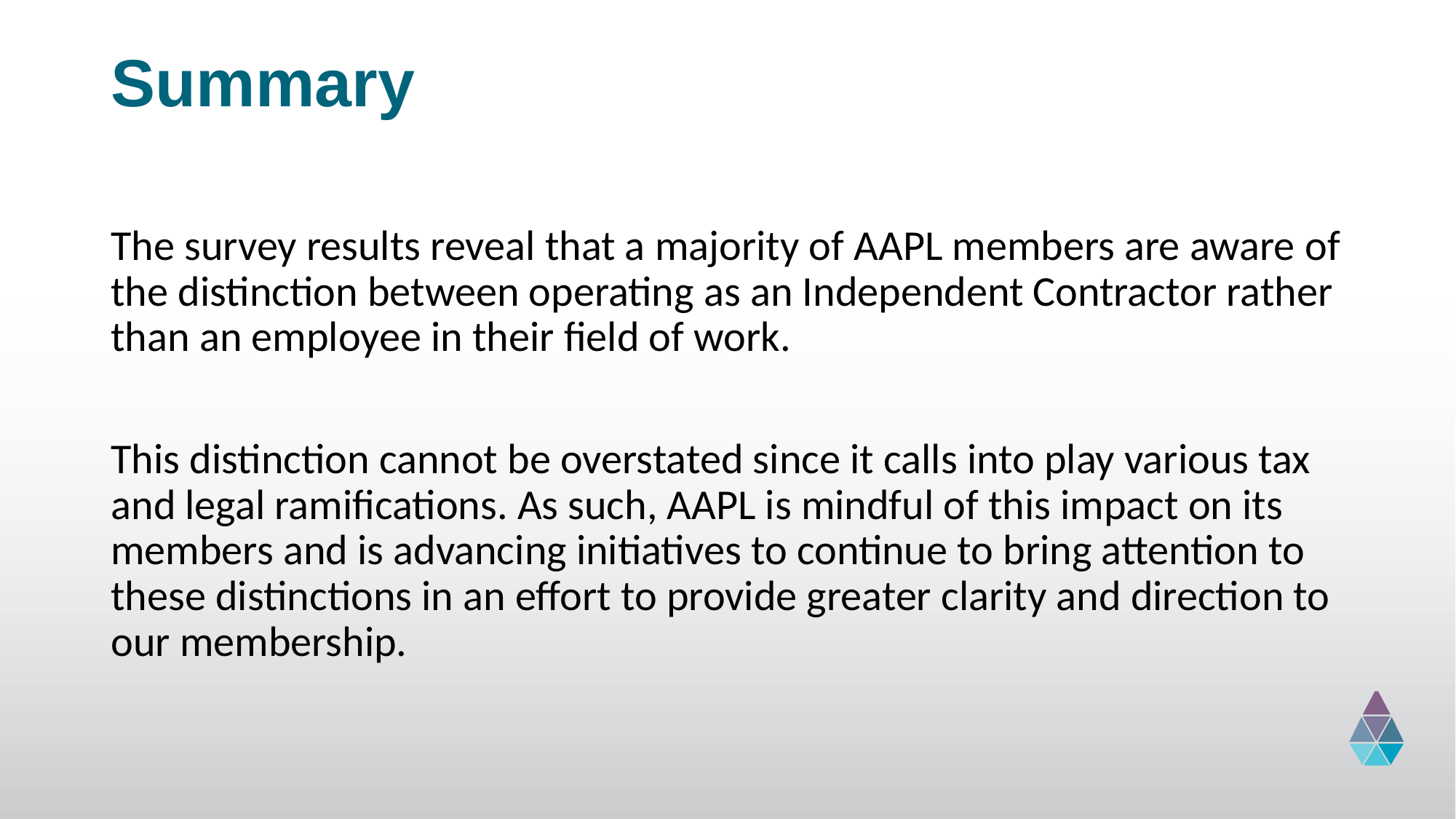

# Summary
The survey results reveal that a majority of AAPL members are aware of the distinction between operating as an Independent Contractor rather than an employee in their field of work.

This distinction cannot be overstated since it calls into play various tax and legal ramifications. As such, AAPL is mindful of this impact on its members and is advancing initiatives to continue to bring attention to these distinctions in an effort to provide greater clarity and direction to our membership.